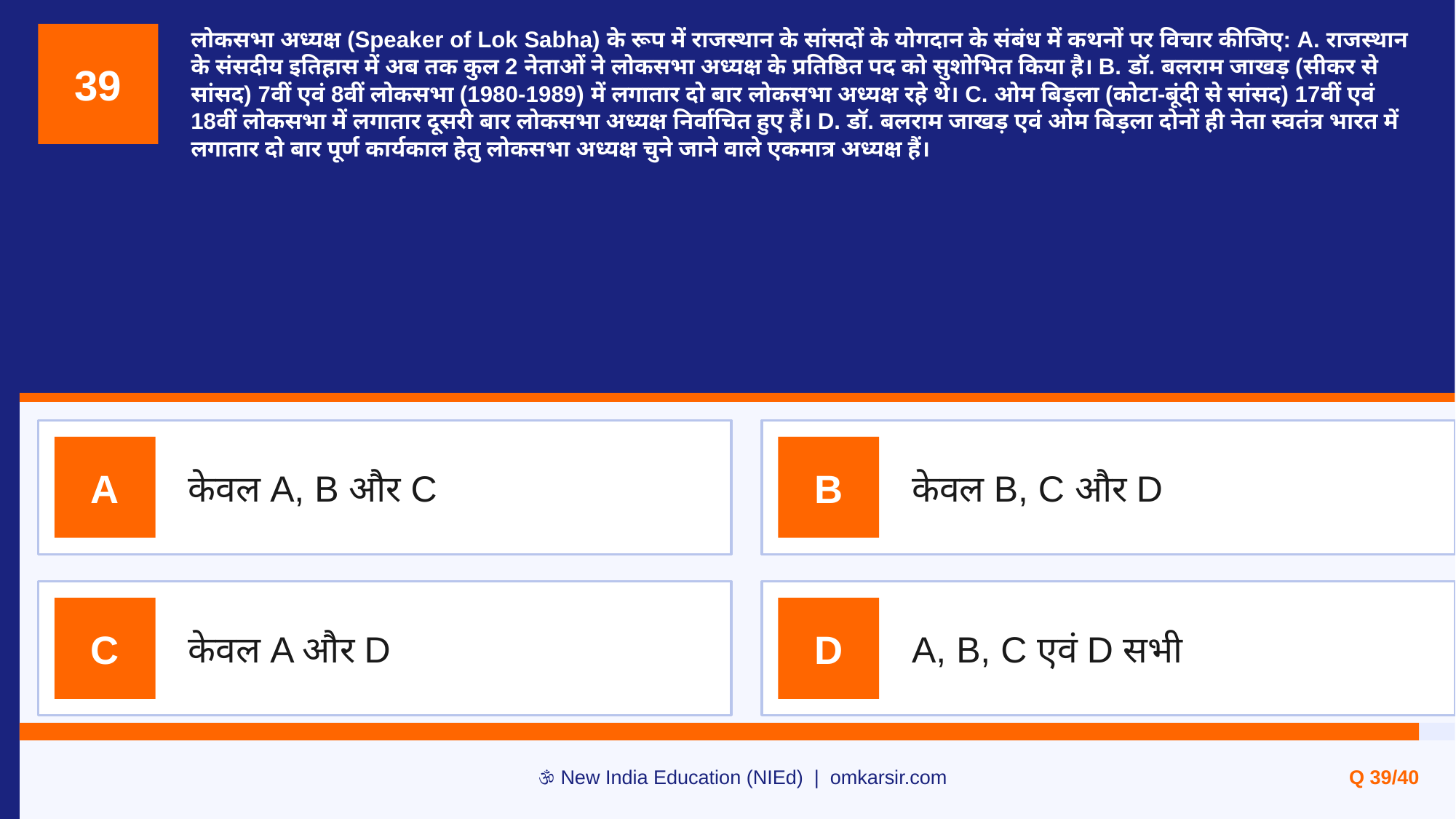

लोकसभा अध्यक्ष (Speaker of Lok Sabha) के रूप में राजस्थान के सांसदों के योगदान के संबंध में कथनों पर विचार कीजिए: A. राजस्थान के संसदीय इतिहास में अब तक कुल 2 नेताओं ने लोकसभा अध्यक्ष के प्रतिष्ठित पद को सुशोभित किया है। B. डॉ. बलराम जाखड़ (सीकर से सांसद) 7वीं एवं 8वीं लोकसभा (1980-1989) में लगातार दो बार लोकसभा अध्यक्ष रहे थे। C. ओम बिड़ला (कोटा-बूंदी से सांसद) 17वीं एवं 18वीं लोकसभा में लगातार दूसरी बार लोकसभा अध्यक्ष निर्वाचित हुए हैं। D. डॉ. बलराम जाखड़ एवं ओम बिड़ला दोनों ही नेता स्वतंत्र भारत में लगातार दो बार पूर्ण कार्यकाल हेतु लोकसभा अध्यक्ष चुने जाने वाले एकमात्र अध्यक्ष हैं।
39

केवल A, B और C
केवल B, C और D
A
B

केवल A और D
A, B, C एवं D सभी
C
D

🕉️ New India Education (NIEd)  |  omkarsir.com
Q 39/40